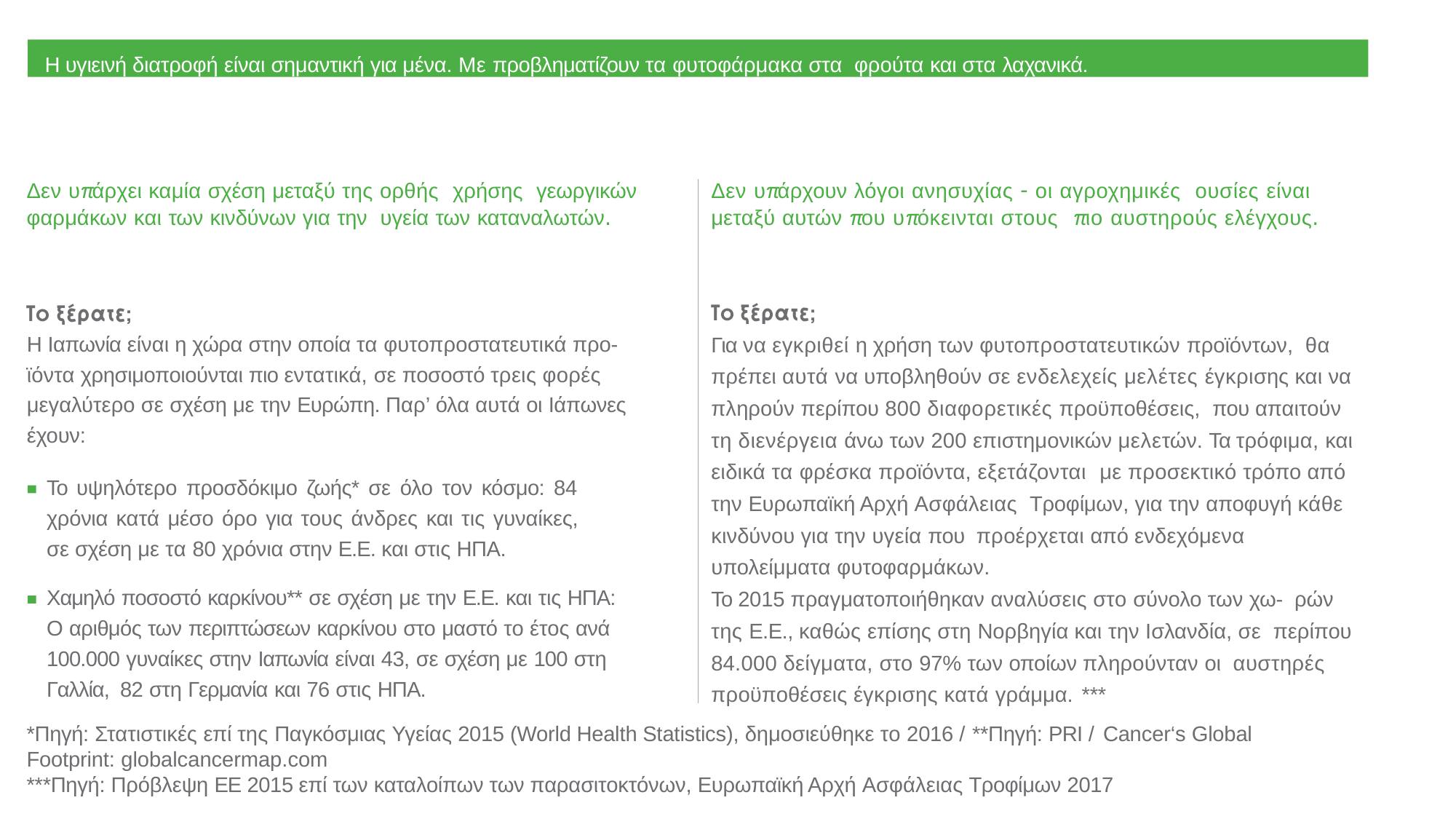

Η υγιεινή διατροφή είναι σημαντική για μένα. Με προβληματίζουν τα φυτοφάρμακα στα  φρούτα και στα λαχανικά.
Δεν υπάρχει καμία σχέση μεταξύ της ορθής  χρήσης  γεωργικών φαρμάκων και των κινδύνων για την  υγεία των καταναλωτών.
Δεν υπάρχουν λόγοι ανησυχίας - οι αγροχημικές  ουσίες είναι μεταξύ αυτών που υπόκεινται στους  πιο αυστηρούς ελέγχους.

Το ξέρατε;
Για να εγκριθεί η χρήση των φυτοπροστατευτικών προϊόντων,  θα πρέπει αυτά να υποβληθούν σε ενδελεχείς μελέτες έγκρισης και να πληρούν περίπου 800 διαφορετικές προϋποθέσεις,  που απαιτούν τη διενέργεια άνω των 200 επιστημονικών μελετών. Τα τρόφιμα, και ειδικά τα φρέσκα προϊόντα, εξετάζονται  με προσεκτικό τρόπο από την Ευρωπαϊκή Αρχή Ασφάλειας  Τροφίμων, για την αποφυγή κάθε κινδύνου για την υγεία που  προέρχεται από ενδεχόμενα υπολείμματα φυτοφαρμάκων.
Το 2015 πραγματοποιήθηκαν αναλύσεις στο σύνολο των χω-  ρών της E.E., καθώς επίσης στη Νορβηγία και την Ισλανδία, σε  περίπου 84.000 δείγματα, στο 97% των οποίων πληρούνταν οι  αυστηρές προϋποθέσεις έγκρισης κατά γράμμα. ***
Το ξέρατε;
Η Ιαπωνία είναι η χώρα στην οποία τα φυτοπροστατευτικά προ-  ϊόντα χρησιμοποιούνται πιο εντατικά, σε ποσοστό τρεις φορές  μεγαλύτερο σε σχέση με την Ευρώπη. Παρ’ όλα αυτά οι Ιάπωνες  έχουν:
Το υψηλότερο προσδόκιμο ζωής* σε όλο τον κόσμο: 84  χρόνια κατά μέσο όρο για τους άνδρες και τις γυναίκες,  σε σχέση με τα 80 χρόνια στην E.E. και στις ΗΠΑ.

Χαμηλό ποσοστό καρκίνου** σε σχέση με την E.E. και τις ΗΠΑ:  Ο αριθμός των περιπτώσεων καρκίνου στο μαστό το έτος ανά
100.000 γυναίκες στην Ιαπωνία είναι 43, σε σχέση με 100 στη Γαλλία,  82 στη Γερμανία και 76 στις ΗΠΑ.

*Πηγή: Στατιστικές επί της Παγκόσμιας Υγείας 2015 (World Health Statistics), δημοσιεύθηκε το 2016 / **Πηγή: PRI / Cancer‘s Global Footprint: globalcancermap.com
***Πηγή: Πρόβλεψη ΕE 2015 επί των καταλοίπων των παρασιτοκτόνων, Ευρωπαϊκή Αρχή Ασφάλειας Τροφίμων 2017